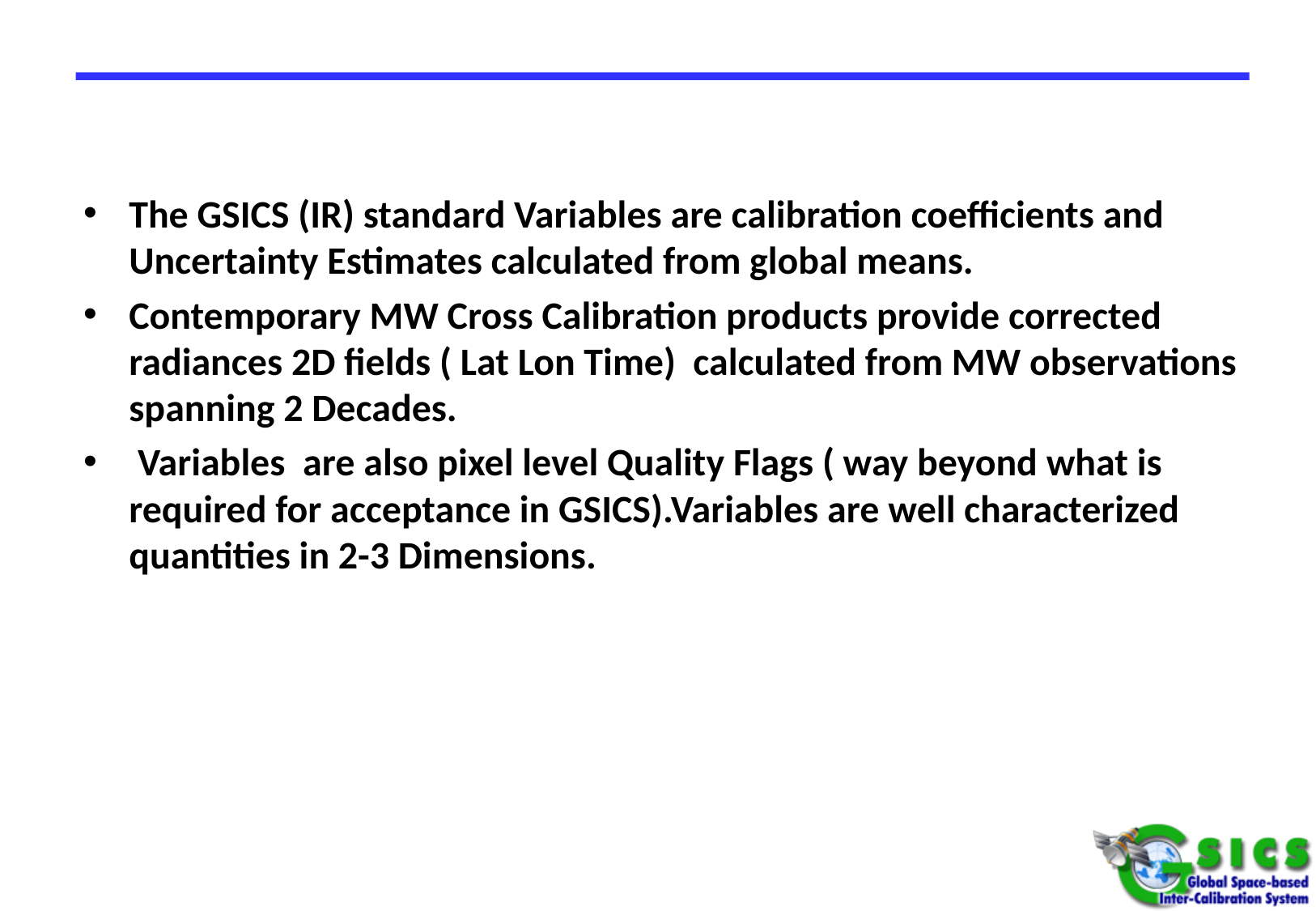

The GSICS (IR) standard Variables are calibration coefficients and Uncertainty Estimates calculated from global means.
Contemporary MW Cross Calibration products provide corrected radiances 2D fields ( Lat Lon Time)  calculated from MW observations spanning 2 Decades.
 Variables  are also pixel level Quality Flags ( way beyond what is required for acceptance in GSICS).Variables are well characterized quantities in 2-3 Dimensions.